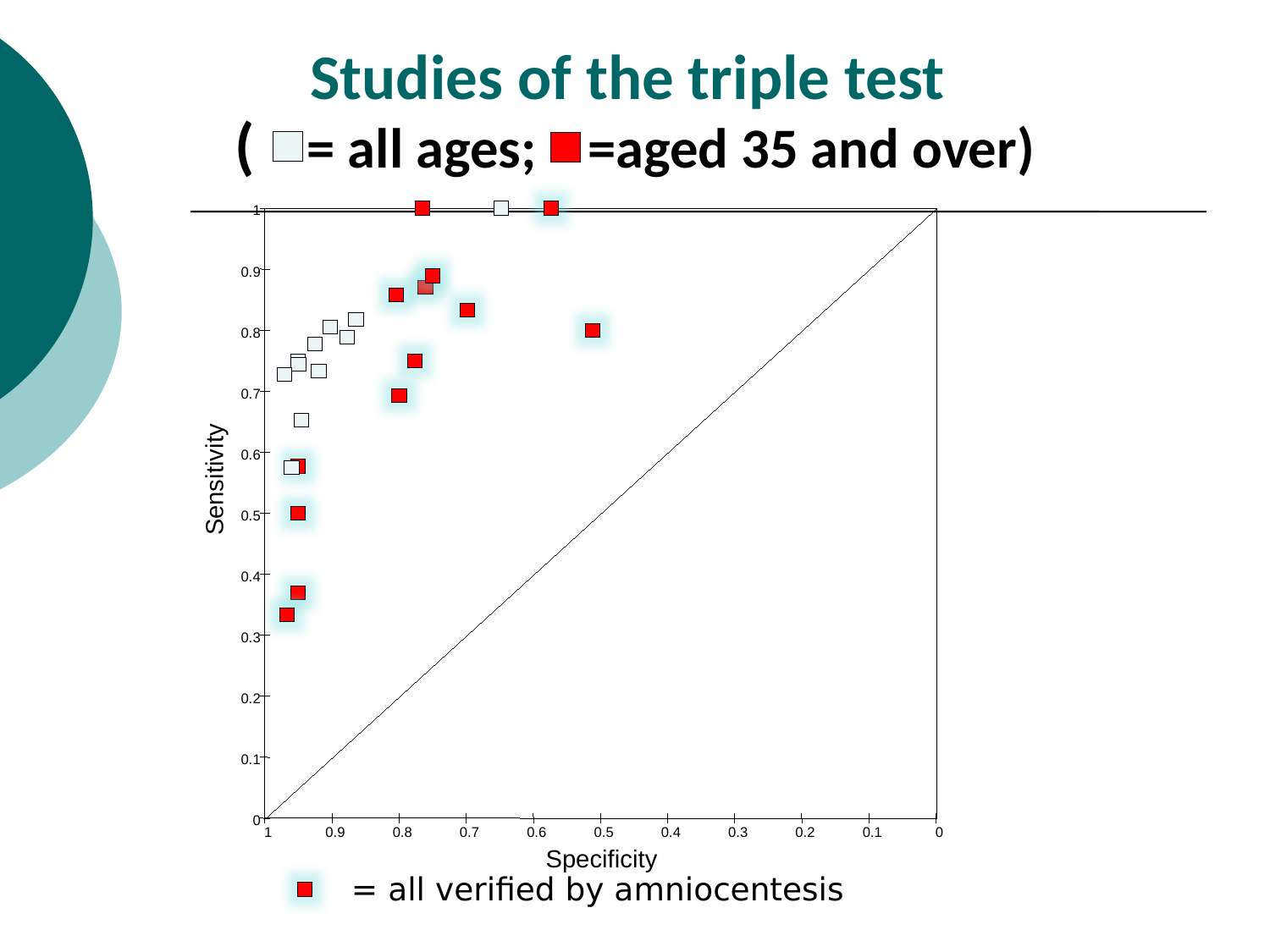

Studies of the triple test
(    = all ages;    =aged 35 and over)

1

0.9

0.8

0.7

0.6

Sensitivity

0.5

0.4

0.3

0.2

0.1

0

1
0.9
0.8
0.7
0.6
0.5
0.4
0.3
0.2
0.1
0
Specificity
       = all verified by amniocentesis